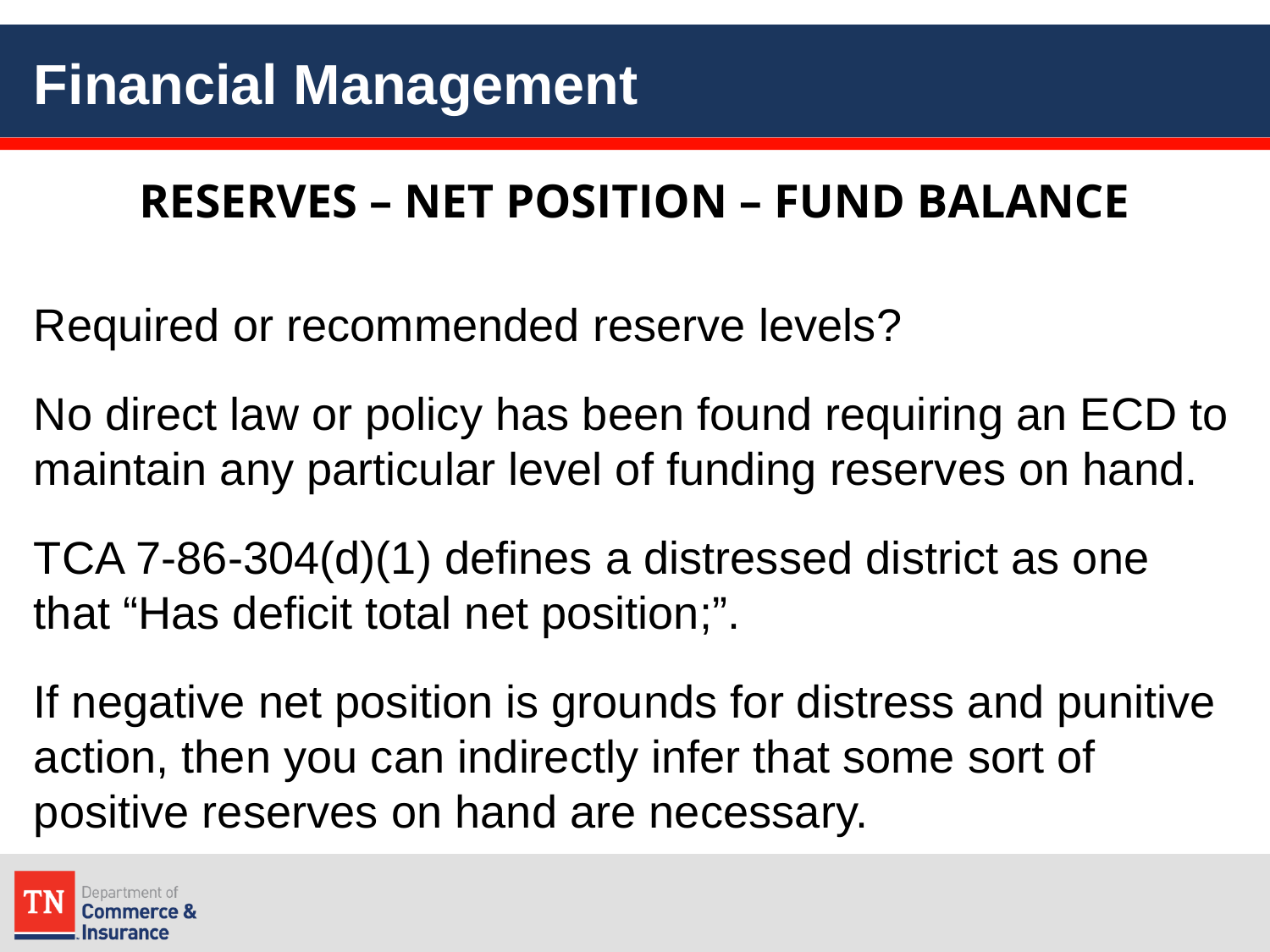

# Financial Management
RESERVES – NET POSITION – FUND BALANCE

Required or recommended reserve levels?

No direct law or policy has been found requiring an ECD to maintain any particular level of funding reserves on hand.

TCA 7-86-304(d)(1) defines a distressed district as one  that “Has deficit total net position;”.

If negative net position is grounds for distress and punitive action, then you can indirectly infer that some sort of positive reserves on hand are necessary.